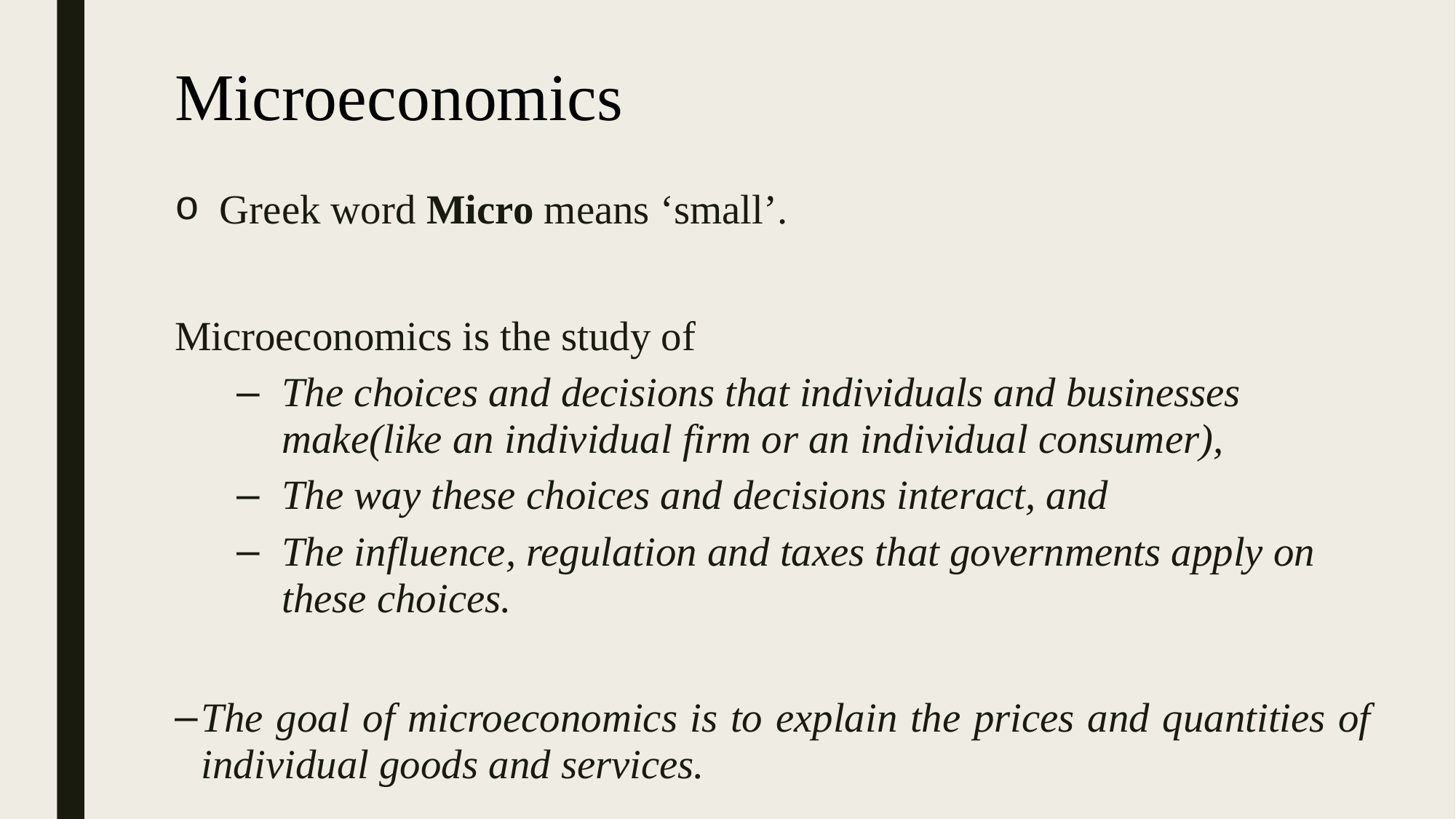

# Microeconomics
Greek word Micro means ‘small’.

Microeconomics is the study of
The choices and decisions that individuals and businesses make(like an individual firm or an individual consumer),
The way these choices and decisions interact, and
The influence, regulation and taxes that governments apply on these choices.

The goal of microeconomics is to explain the prices and quantities of individual goods and services.